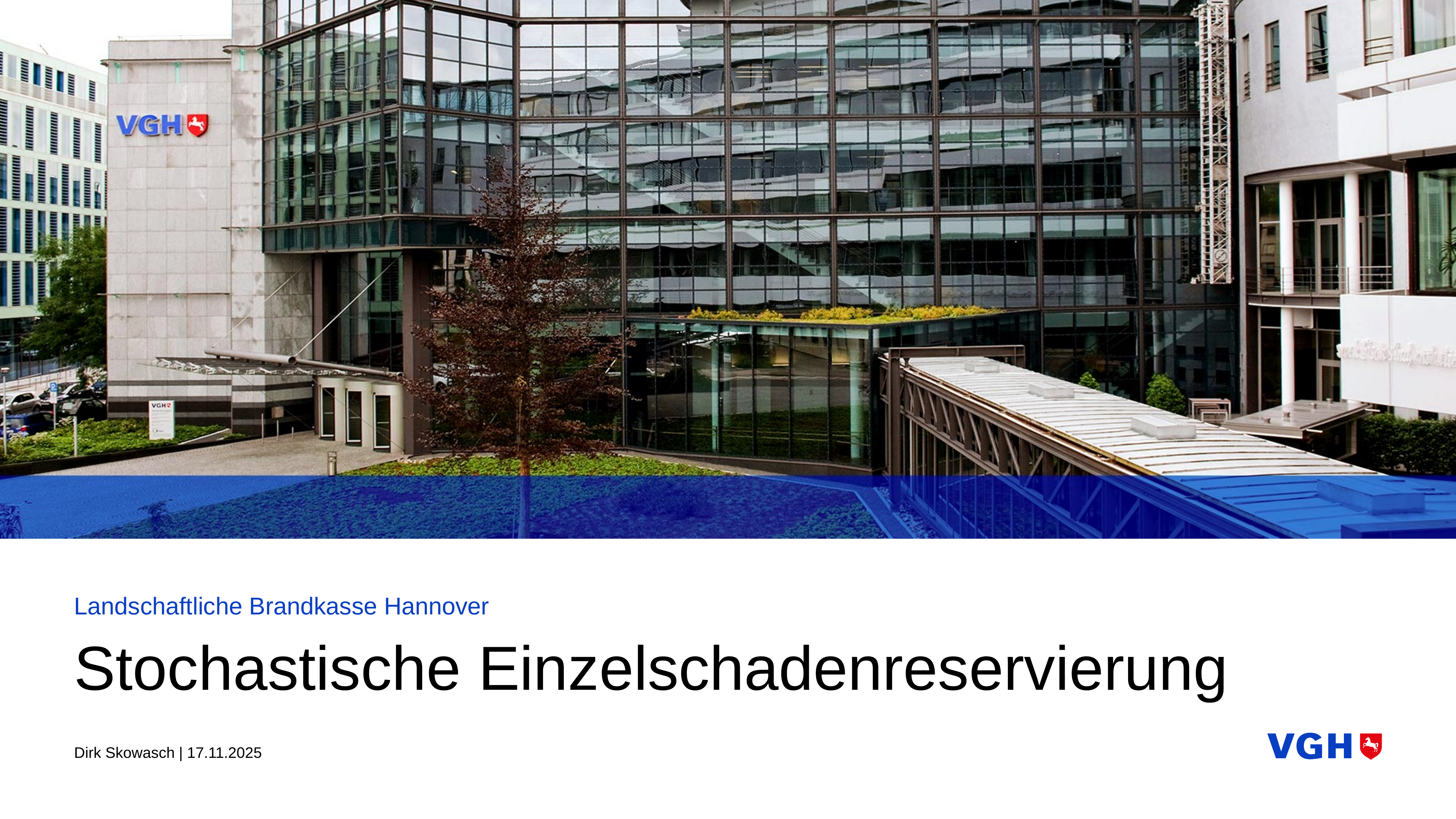

Landschaftliche Brandkasse Hannover

# Stochastische Einzelschadenreservierung
Dirk Skowasch | 17.11.2025